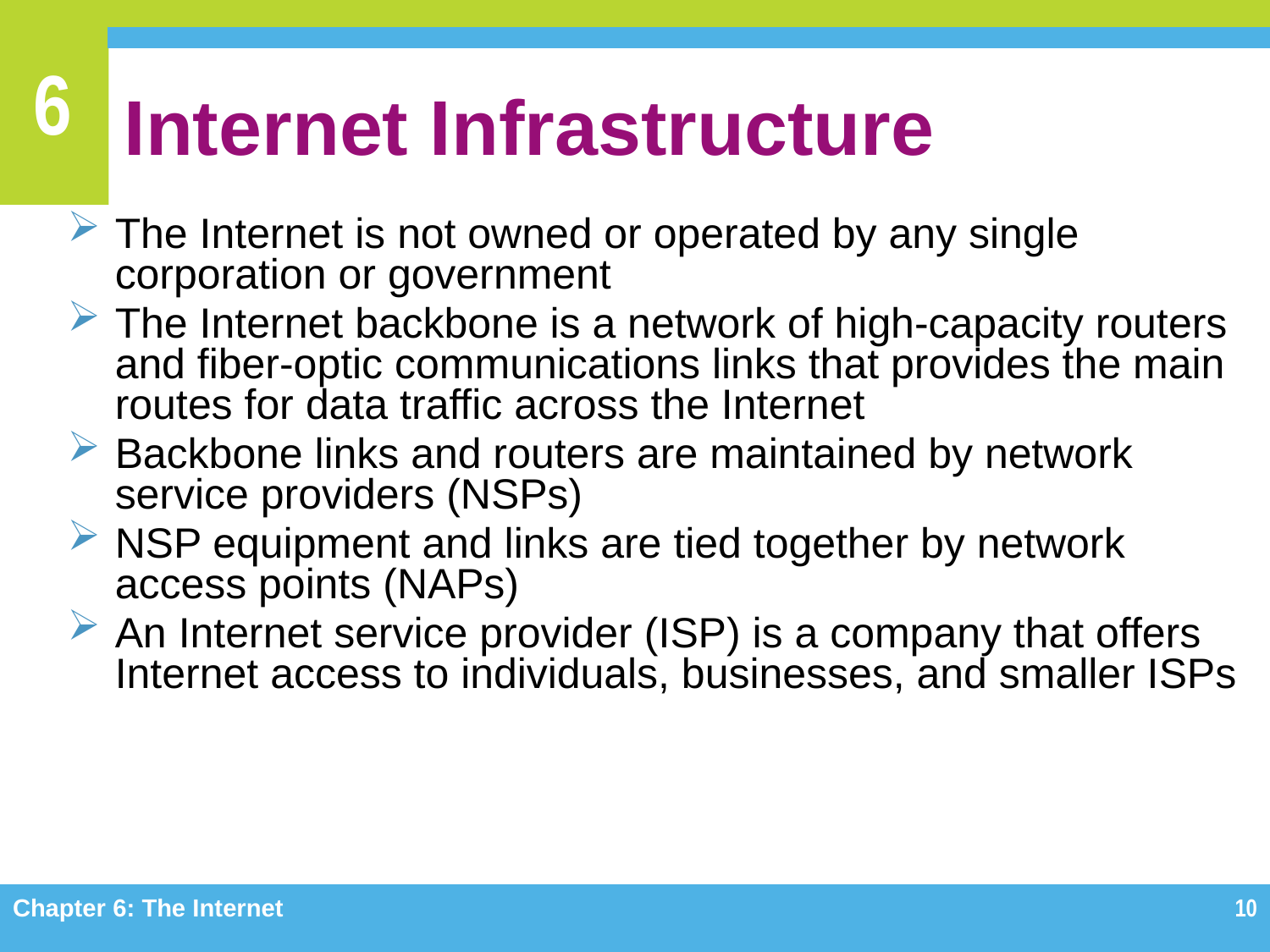

# Internet Infrastructure
The Internet is not owned or operated by any single corporation or government
The Internet backbone is a network of high-capacity routers and fiber-optic communications links that provides the main routes for data traffic across the Internet
Backbone links and routers are maintained by network service providers (NSPs)
NSP equipment and links are tied together by network access points (NAPs)
An Internet service provider (ISP) is a company that offers Internet access to individuals, businesses, and smaller ISPs
Chapter 6: The Internet
10